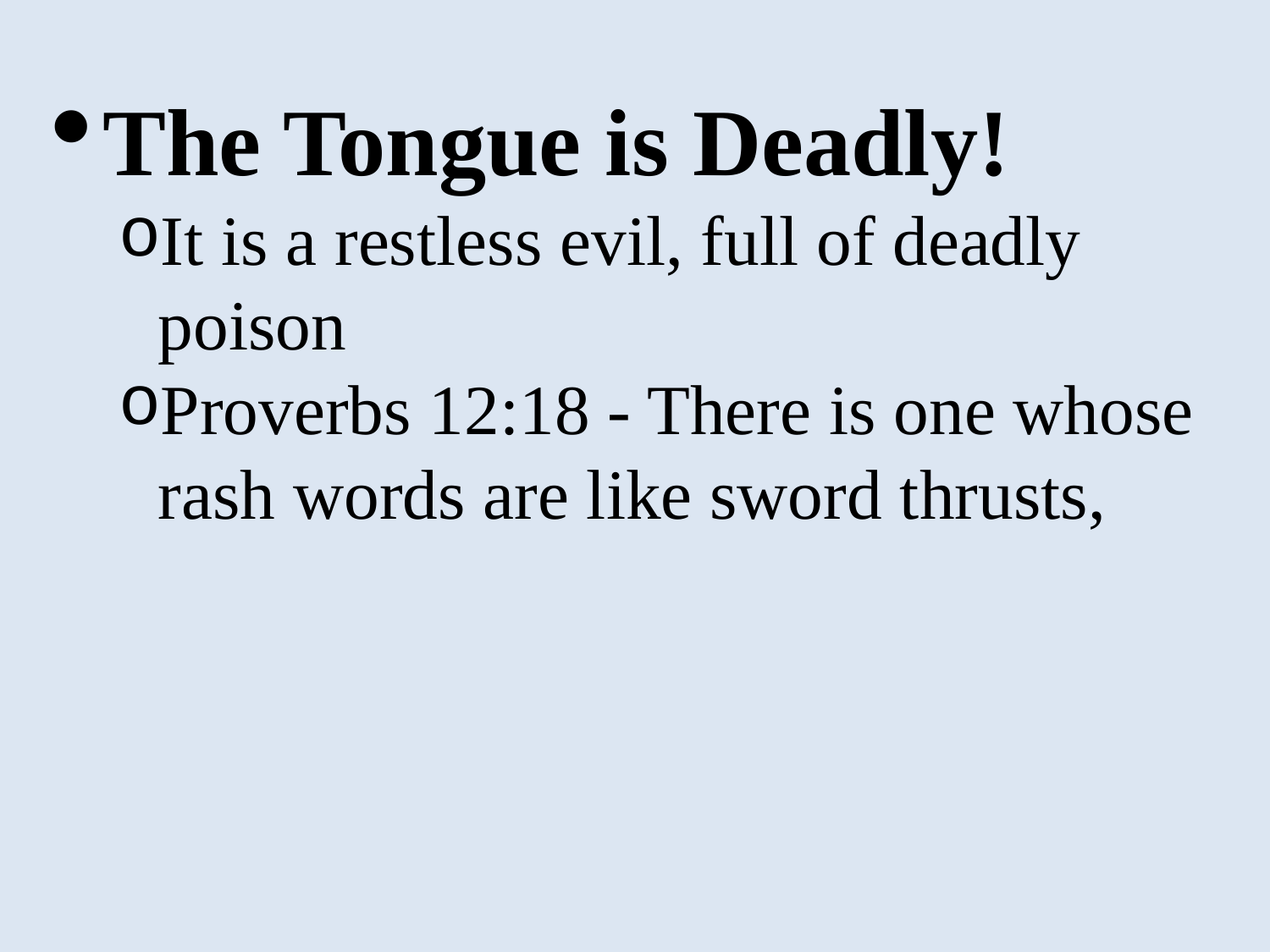

The Tongue is Deadly!
It is a restless evil, full of deadly poison
Proverbs 12:18 - There is one whose rash words are like sword thrusts,